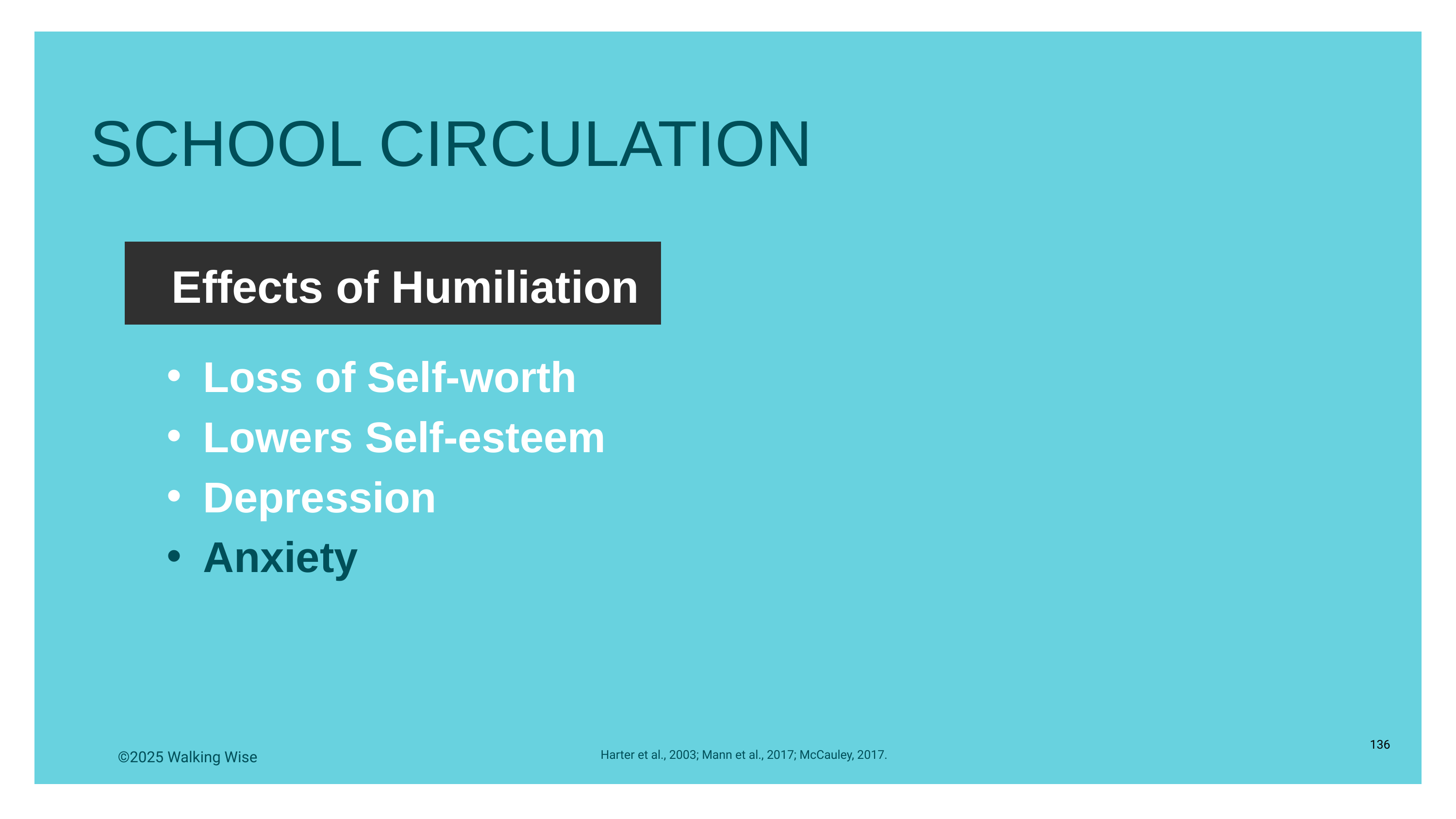

LESSON PLANS
SCHOOL CIRCULATION

Effects of Humiliation
Loss of Self-worth
Lowers Self-esteem
Depression
Anxiety
136
©2025 Walking Wise
Harter et al., 2003; Mann et al., 2017; McCauley, 2017.
3